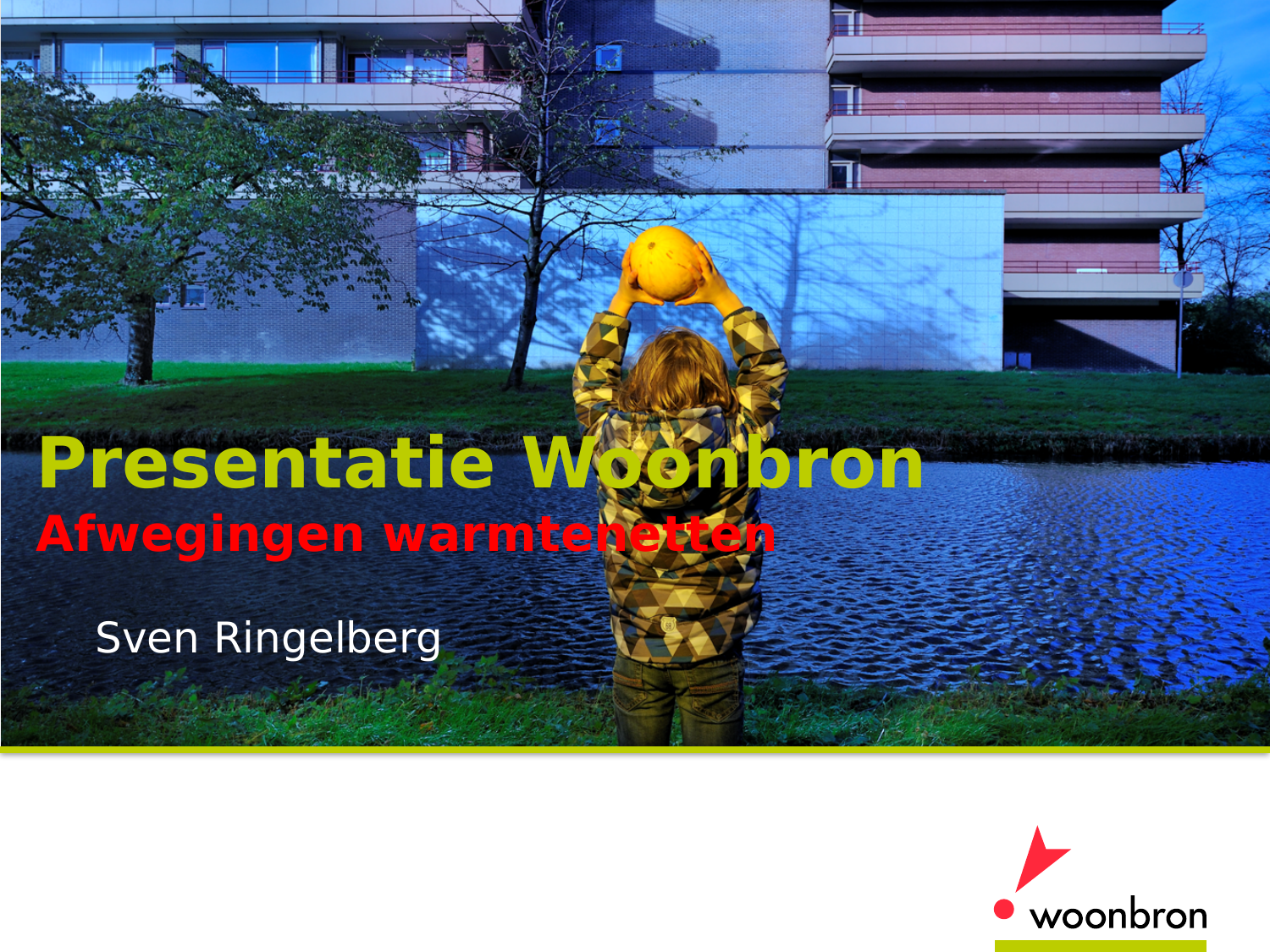

# Presentatie Woonbron Afwegingen warmtenetten
Sven Ringelberg